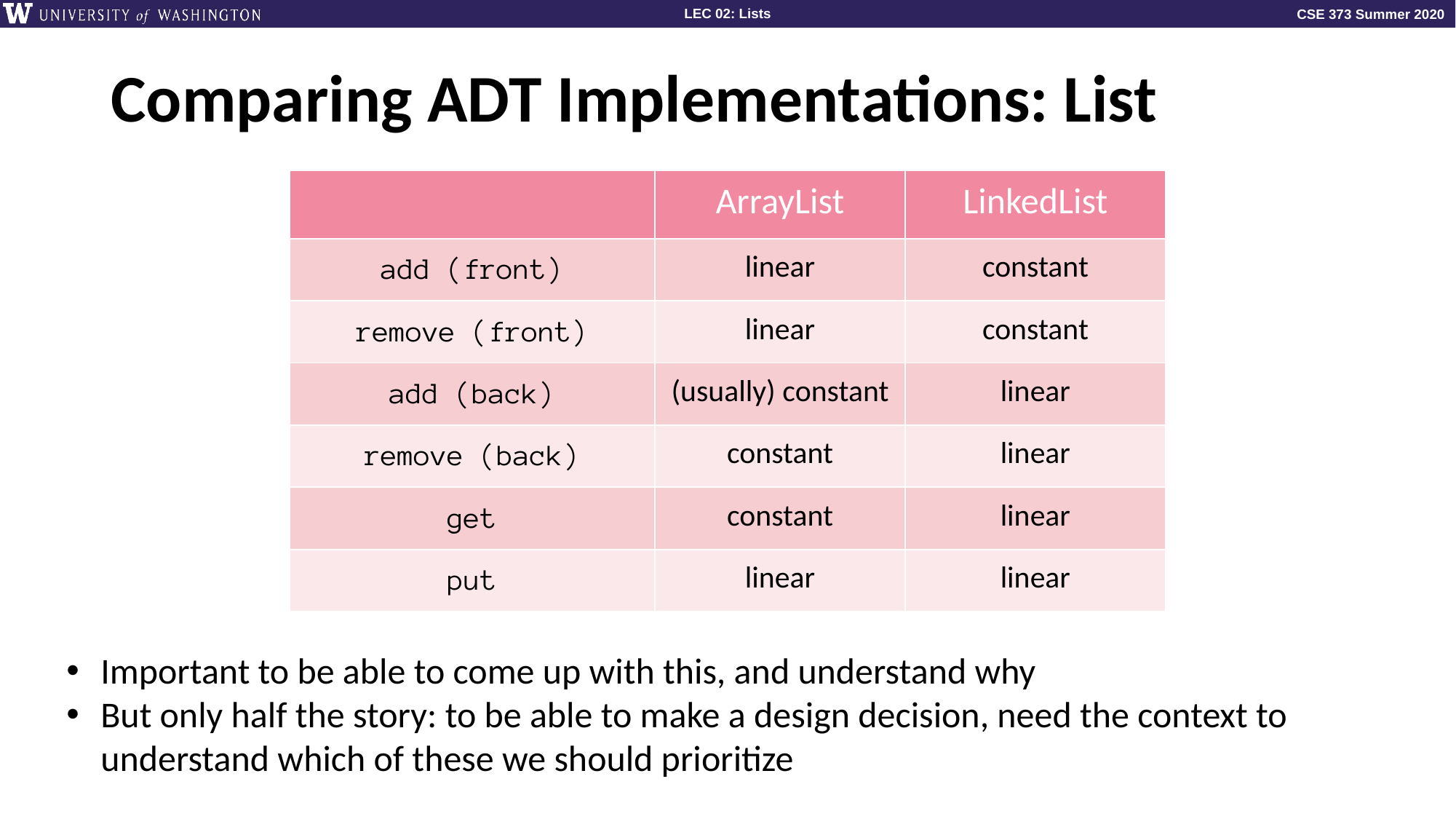

# Comparing ADT Implementations: List
|  | ArrayList | LinkedList |
| --- | --- | --- |
| add (front) | linear | constant |
| remove (front) | linear | constant |
| add (back) | (usually) constant | linear |
| remove (back) | constant | linear |
| get | constant | linear |
| put | linear | linear |
Important to be able to come up with this, and understand why
But only half the story: to be able to make a design decision, need the context to understand which of these we should prioritize